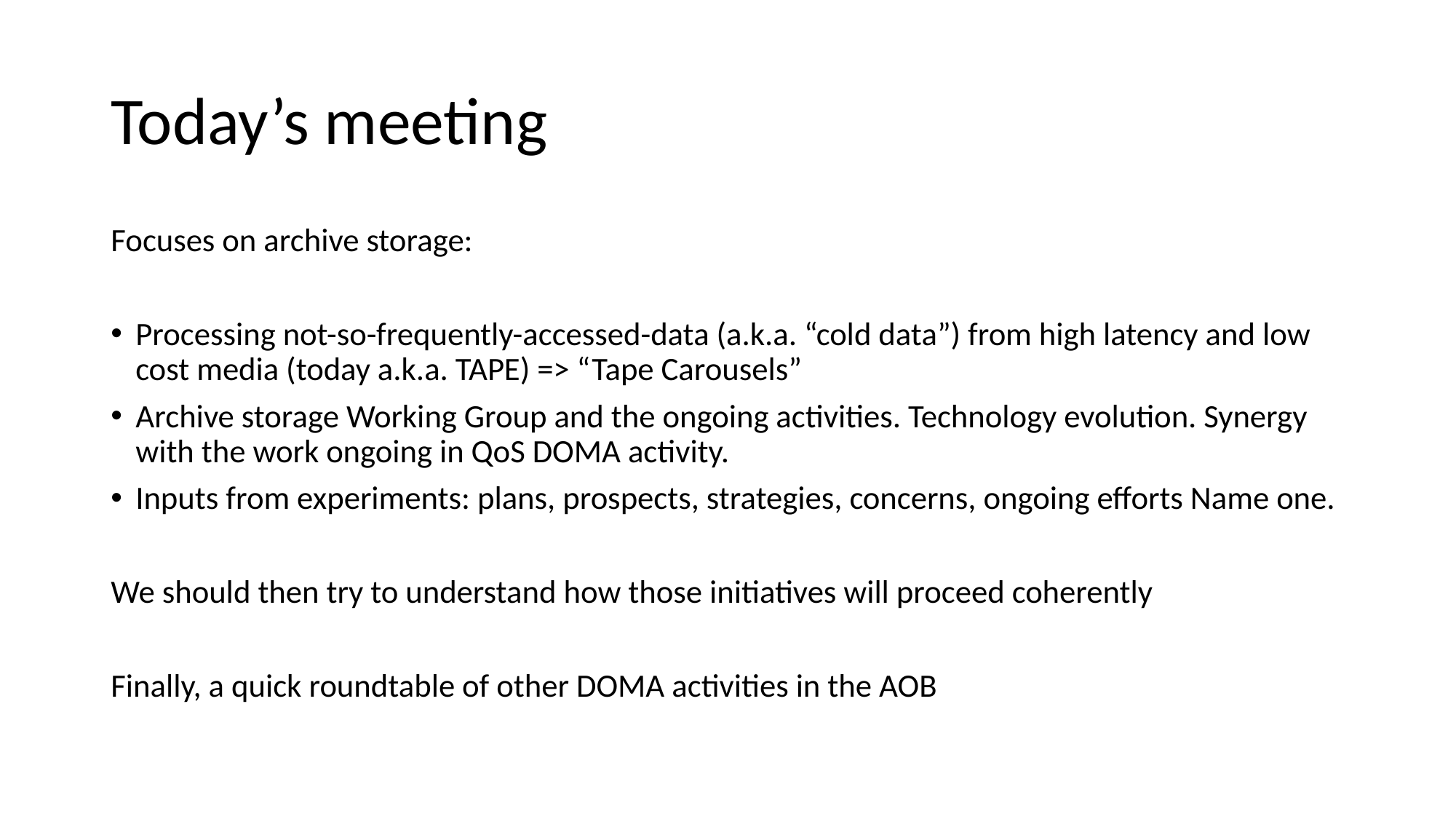

# Today’s meeting
Focuses on archive storage:

Processing not-so-frequently-accessed-data (a.k.a. “cold data”) from high latency and low cost media (today a.k.a. TAPE) => “Tape Carousels”
Archive storage Working Group and the ongoing activities. Technology evolution. Synergy with the work ongoing in QoS DOMA activity.
Inputs from experiments: plans, prospects, strategies, concerns, ongoing efforts Name one.

We should then try to understand how those initiatives will proceed coherently

Finally, a quick roundtable of other DOMA activities in the AOB